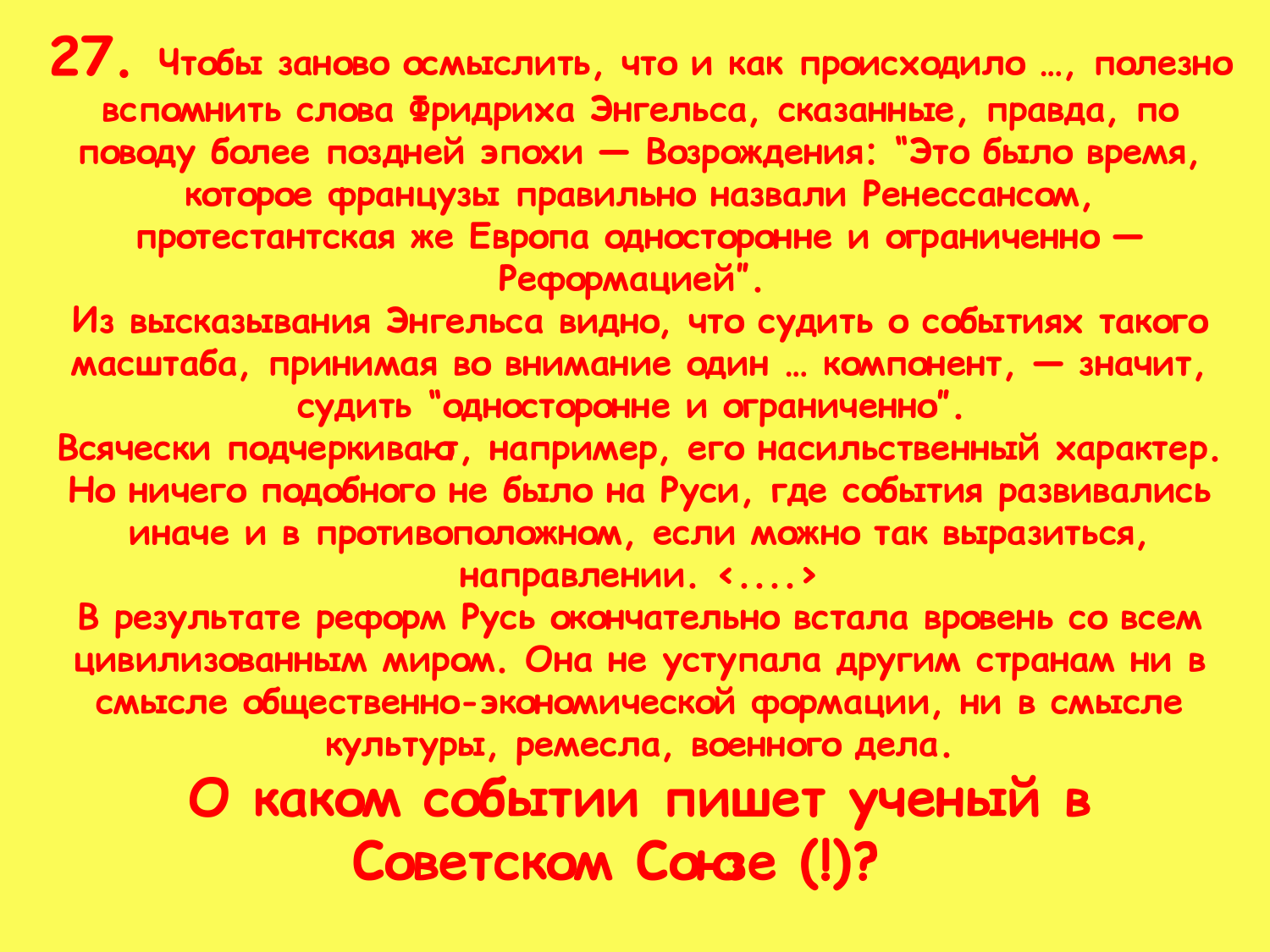

27. Чтобы заново осмыслить, что и как происходило …, полезно вспомнить слова Фридриха Энгельса, сказанные, правда, по поводу более поздней эпохи — Возрождения: “Это было время, которое французы правильно назвали Ренессансом, протестантская же Европа односторонне и ограниченно — Реформацией”.
Из высказывания Энгельса видно, что судить о событиях такого масштаба, принимая во внимание один … компонент, — значит, судить “односторонне и ограниченно”.
Всячески подчеркивают, например, его насильственный характер. Но ничего подобного не было на Руси, где события развивались иначе и в противоположном, если можно так выразиться, направлении. <....>
В результате реформ Русь окончательно встала вровень со всем цивилизованным миром. Она не уступала другим странам ни в смысле общественно-экономической формации, ни в смысле культуры, ремесла, военного дела.
О каком событии пишет ученый в Советском Союзе (!)?